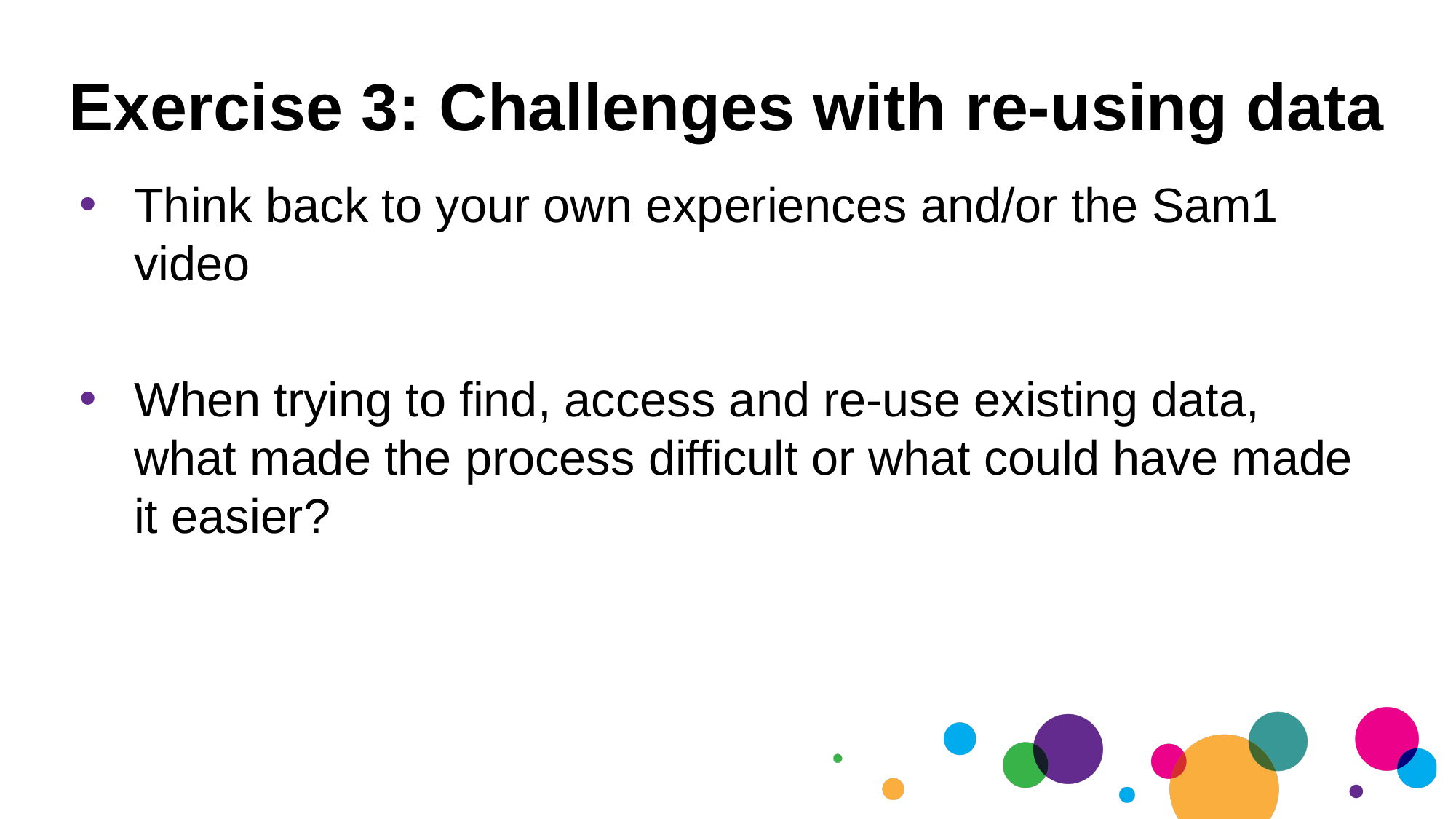

# Exercise 3: Challenges with re-using data
Think back to your own experiences and/or the Sam1 video

When trying to find, access and re-use existing data, what made the process difficult or what could have made it easier?